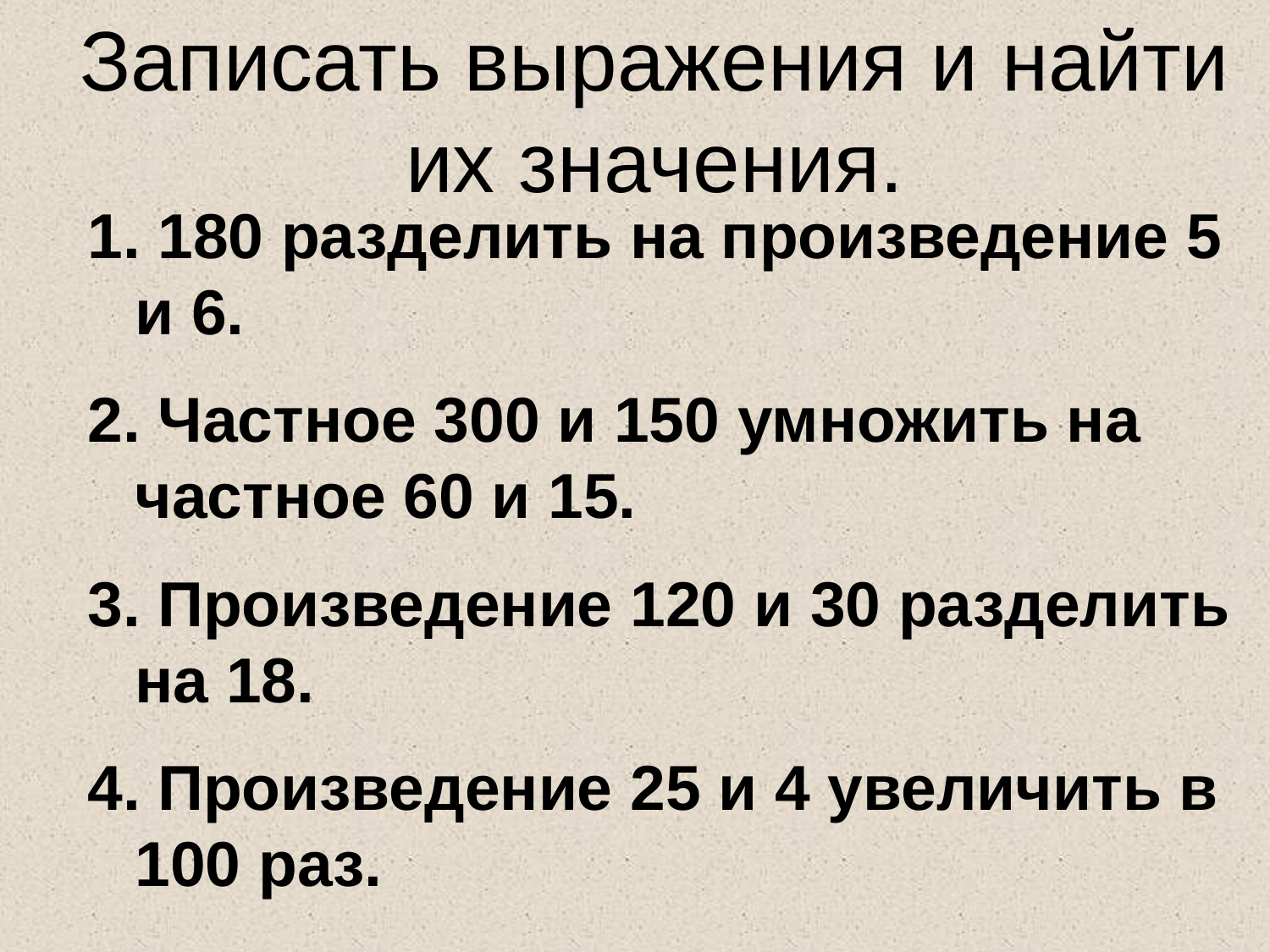

Записать выражения и найти их значения.
 180 разделить на произведение 5 и 6.
 Частное 300 и 150 умножить на частное 60 и 15.
 Произведение 120 и 30 разделить на 18.
 Произведение 25 и 4 увеличить в 100 раз.